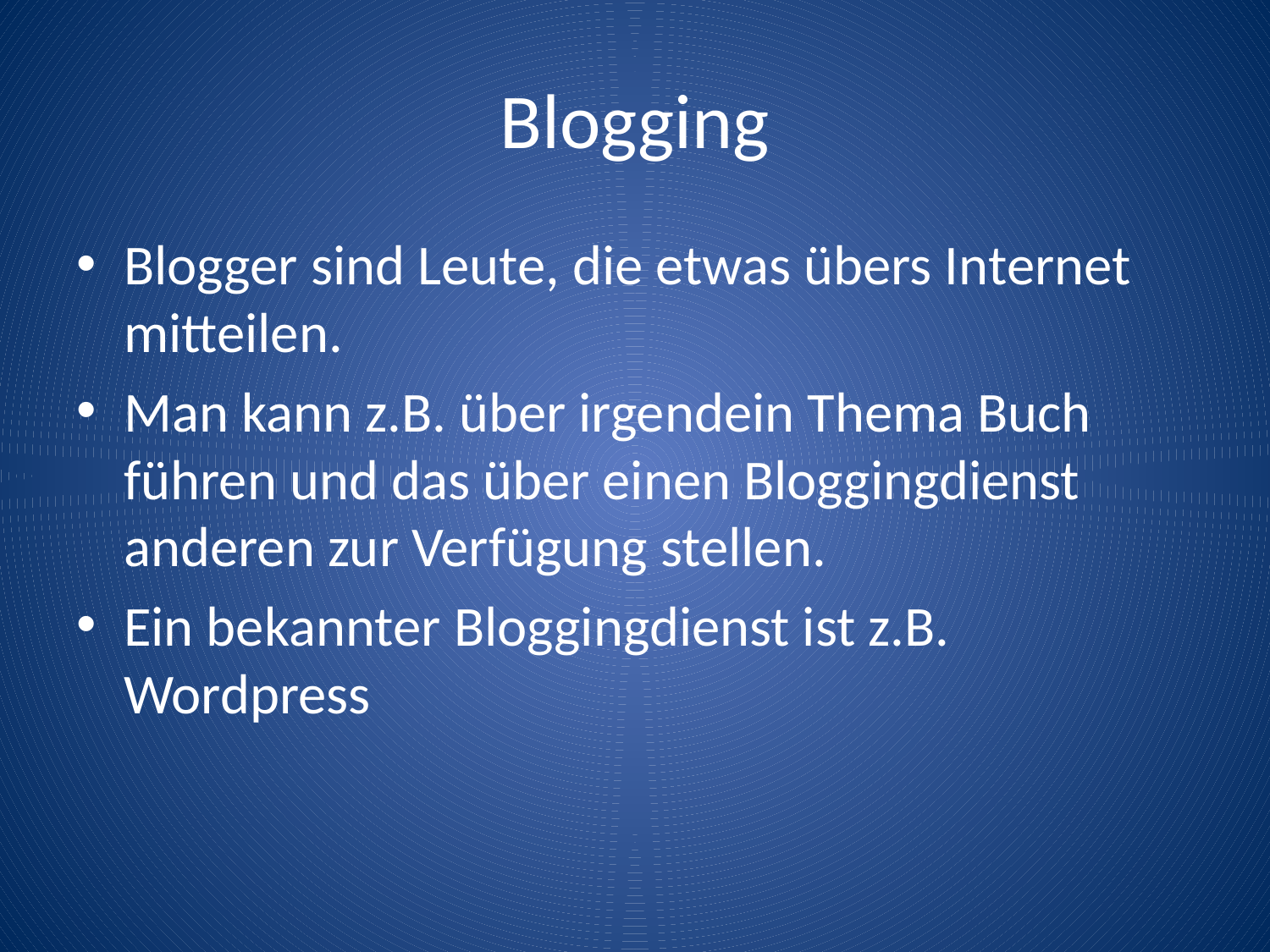

# Blogging
Blogger sind Leute, die etwas übers Internet mitteilen.
Man kann z.B. über irgendein Thema Buch führen und das über einen Bloggingdienst anderen zur Verfügung stellen.
Ein bekannter Bloggingdienst ist z.B. Wordpress